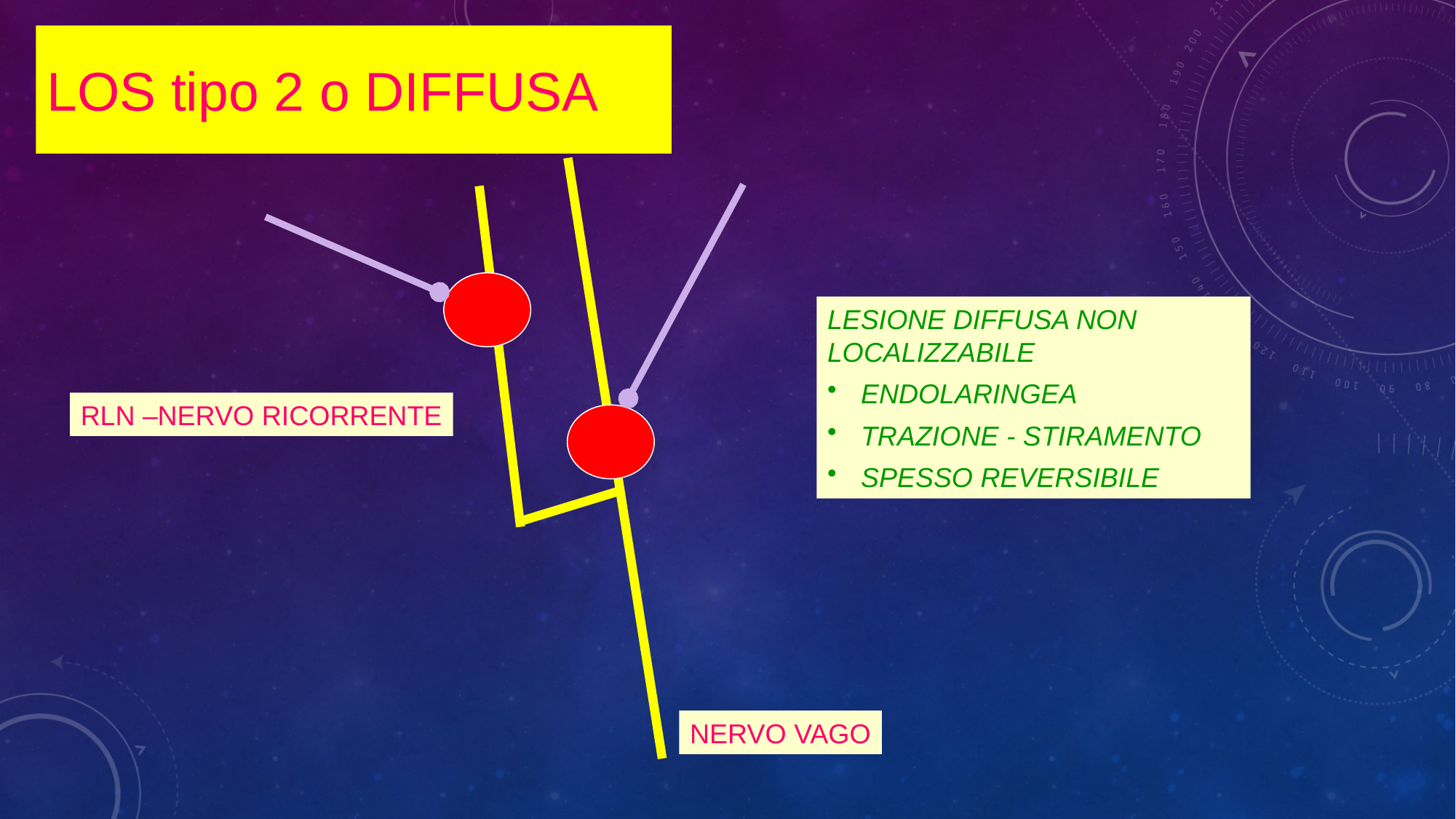

LOS tipo 2 o DIFFUSA

LESIONE DIFFUSA NON LOCALIZZABILE
 ENDOLARINGEA
 TRAZIONE - STIRAMENTO
 SPESSO REVERSIBILE
RLN –NERVO RICORRENTE

NERVO VAGO